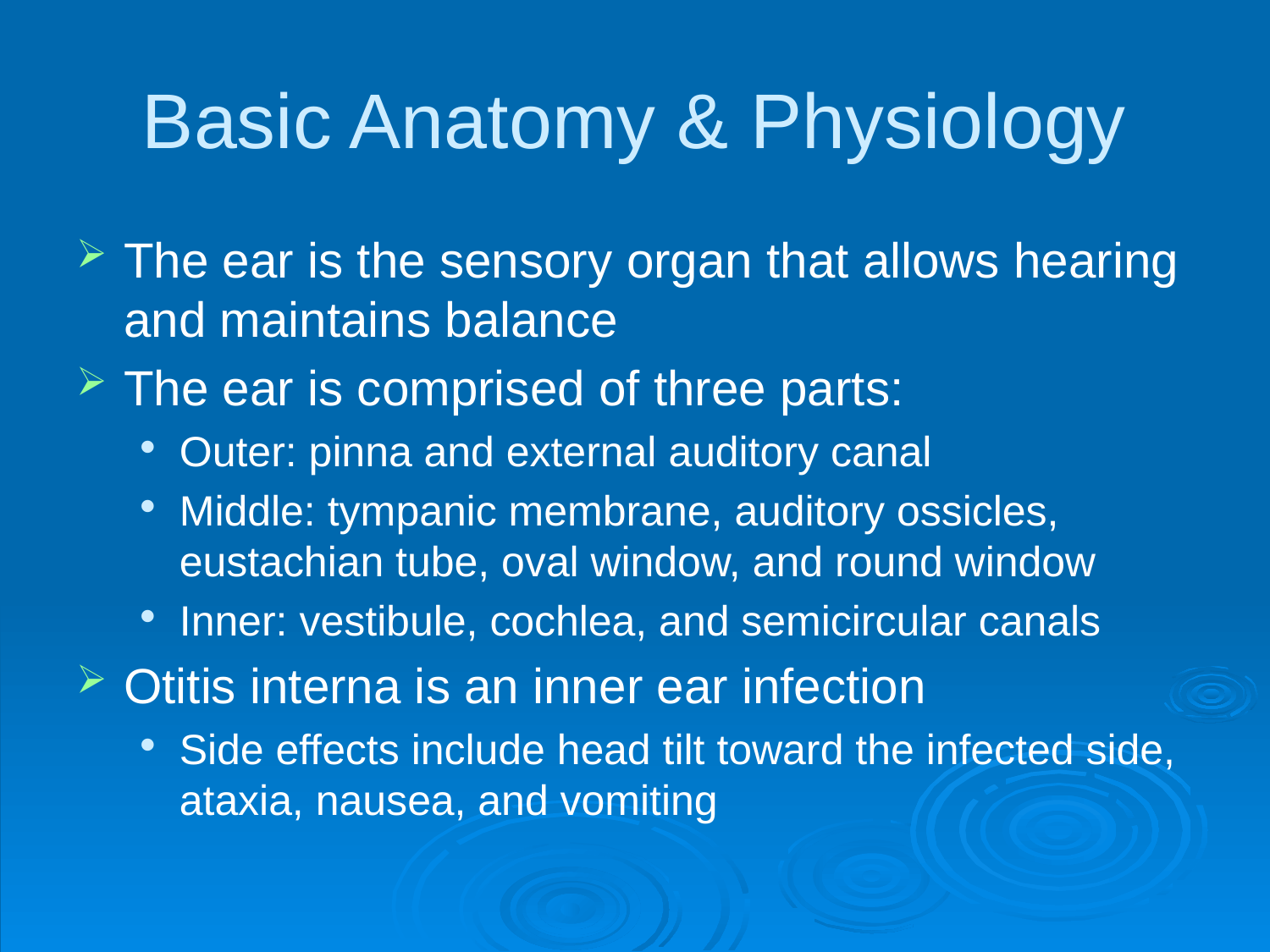

# Basic Anatomy & Physiology
The ear is the sensory organ that allows hearing and maintains balance
The ear is comprised of three parts:
Outer: pinna and external auditory canal
Middle: tympanic membrane, auditory ossicles, eustachian tube, oval window, and round window
Inner: vestibule, cochlea, and semicircular canals
Otitis interna is an inner ear infection
Side effects include head tilt toward the infected side, ataxia, nausea, and vomiting